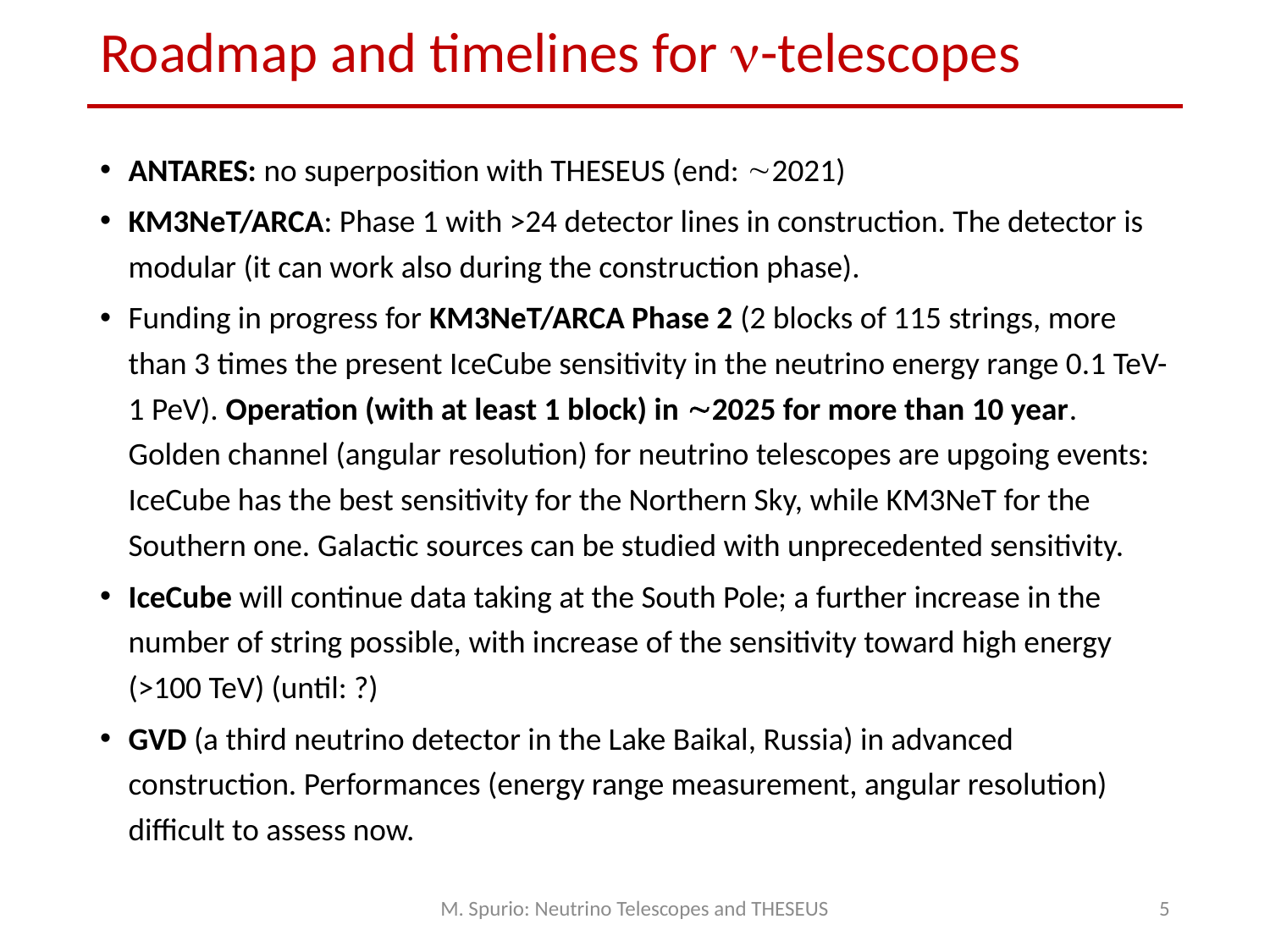

# Roadmap and timelines for ν-telescopes
ANTARES: no superposition with THESEUS (end: ∼2021)
KM3NeT/ARCA: Phase 1 with >24 detector lines in construction. The detector is modular (it can work also during the construction phase).
Funding in progress for KM3NeT/ARCA Phase 2 (2 blocks of 115 strings, more than 3 times the present IceCube sensitivity in the neutrino energy range 0.1 TeV- 1 PeV). Operation (with at least 1 block) in ∼2025 for more than 10 year. Golden channel (angular resolution) for neutrino telescopes are upgoing events: IceCube has the best sensitivity for the Northern Sky, while KM3NeT for the Southern one. Galactic sources can be studied with unprecedented sensitivity.
IceCube will continue data taking at the South Pole; a further increase in the number of string possible, with increase of the sensitivity toward high energy (>100 TeV) (until: ?)
GVD (a third neutrino detector in the Lake Baikal, Russia) in advanced construction. Performances (energy range measurement, angular resolution) difficult to assess now.
M. Spurio: Neutrino Telescopes and THESEUS
5